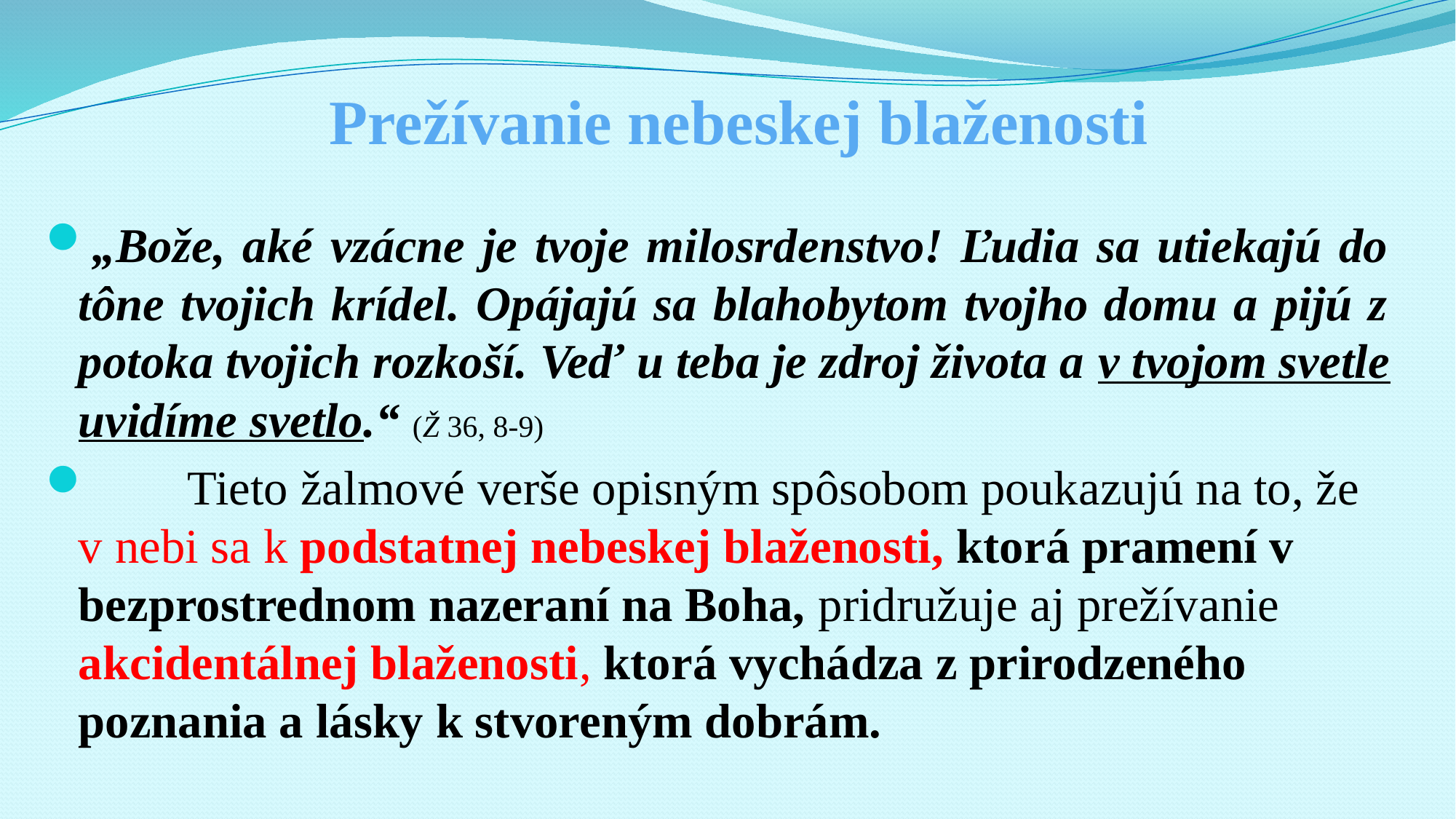

# Prežívanie nebeskej blaženosti

„Bože, aké vzácne je tvoje milosrdenstvo! Ľudia sa utiekajú do tône tvojich krídel. Opájajú sa blahobytom tvojho domu a pijú z potoka tvojich rozkoší. Veď u teba je zdroj života a v tvojom svetle uvidíme svetlo.“ (Ž 36, 8-9)
	Tieto žalmové verše opisným spôsobom poukazujú na to, že v nebi sa k podstatnej nebeskej blaženosti, ktorá pramení v bezprostrednom nazeraní na Boha, pridružuje aj prežívanie akcidentálnej blaženosti, ktorá vychádza z prirodzeného poznania a lásky k stvoreným dobrám.